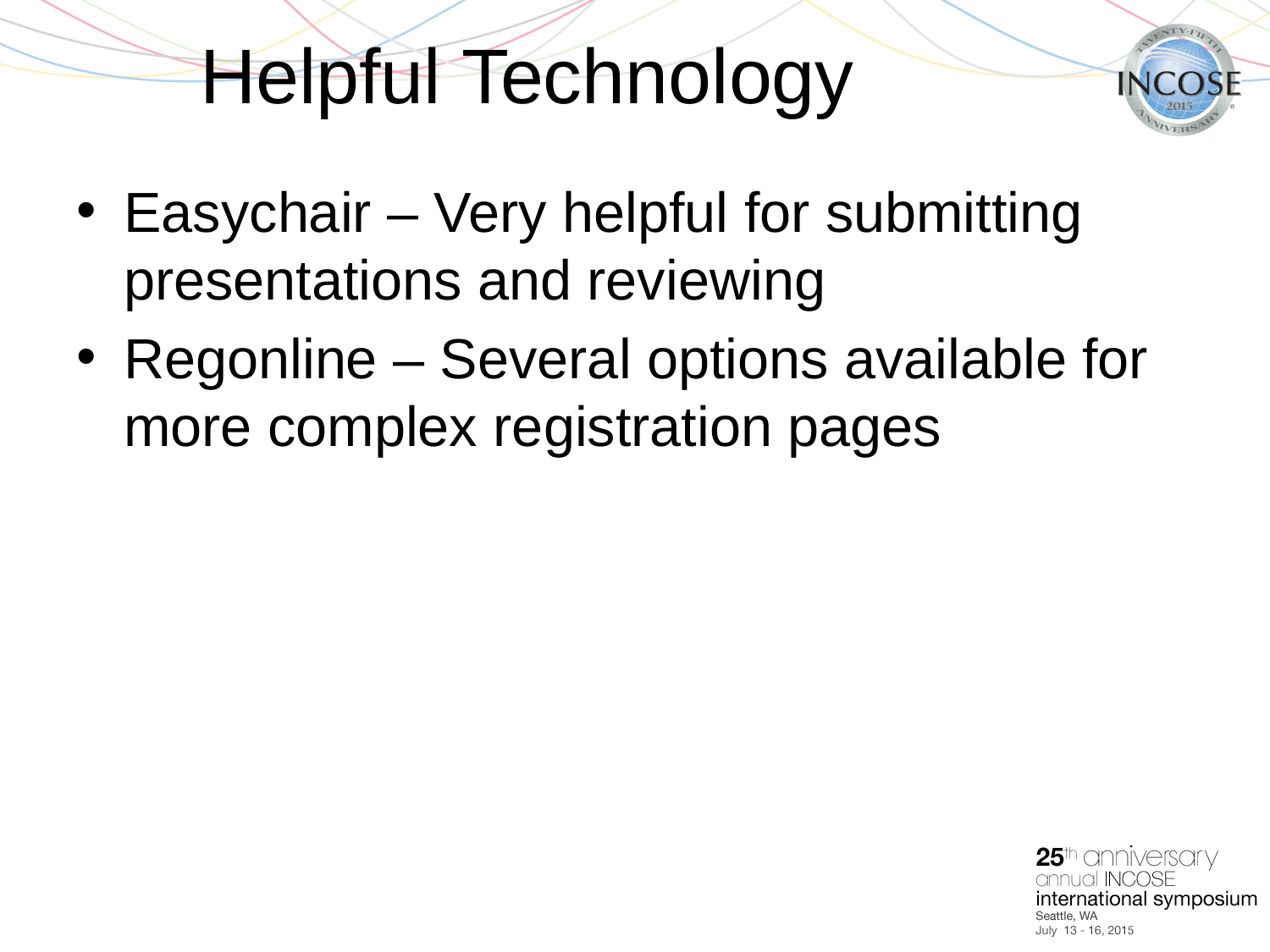

# Helpful Technology
Easychair – Very helpful for submitting presentations and reviewing
Regonline – Several options available for more complex registration pages